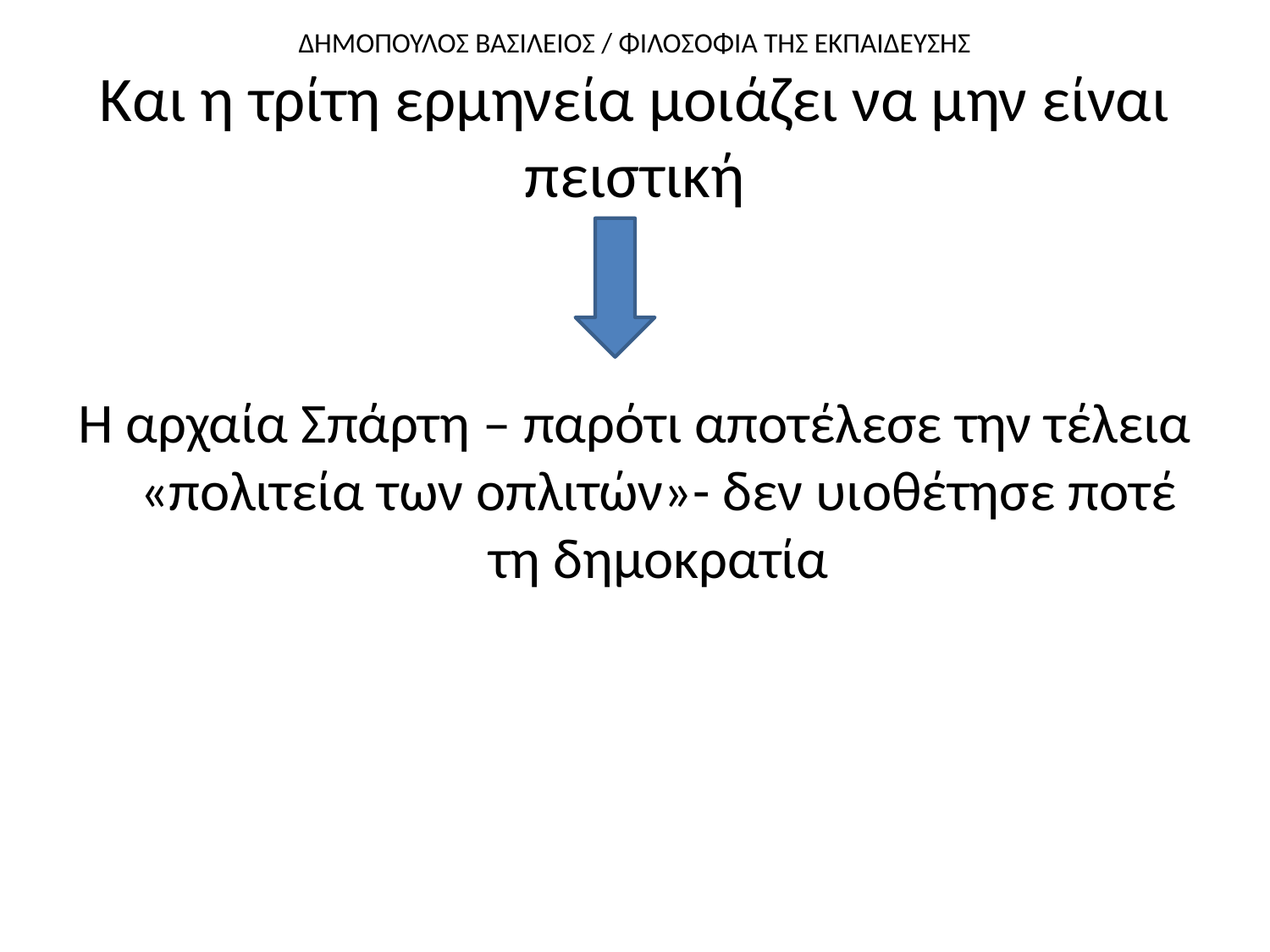

# ΔΗΜΟΠΟΥΛΟΣ ΒΑΣΙΛΕΙΟΣ / ΦΙΛΟΣΟΦΙΑ ΤΗΣ ΕΚΠΑΙΔΕΥΣΗΣ Και η τρίτη ερμηνεία μοιάζει να μην είναι πειστική

Η αρχαία Σπάρτη – παρότι αποτέλεσε την τέλεια «πολιτεία των οπλιτών»- δεν υιοθέτησε ποτέ τη δημοκρατία